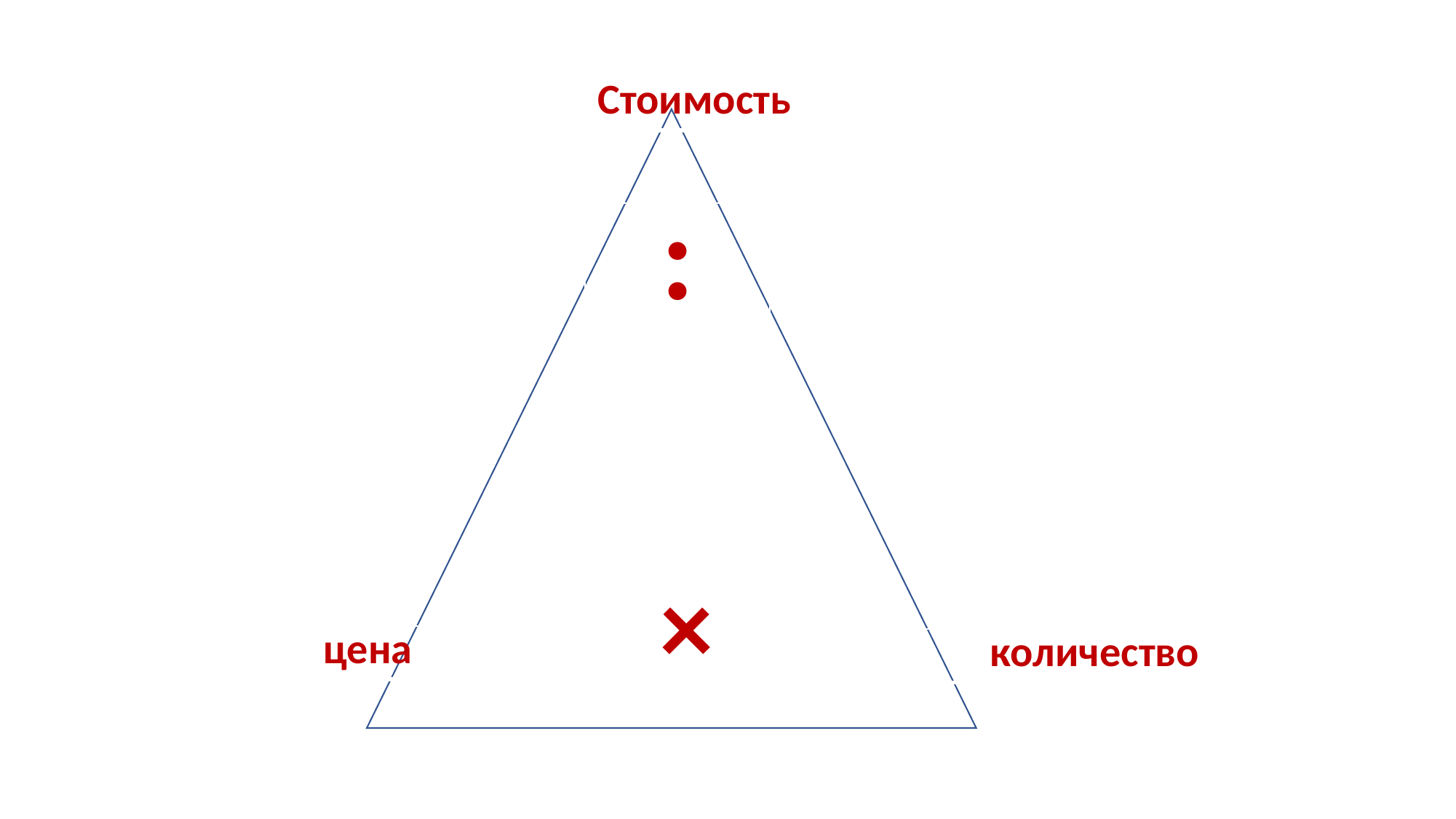

| Стоимость |
| --- |

| : |
| --- |
| × |
| --- |
| цена |
| --- |
| количество |
| --- |